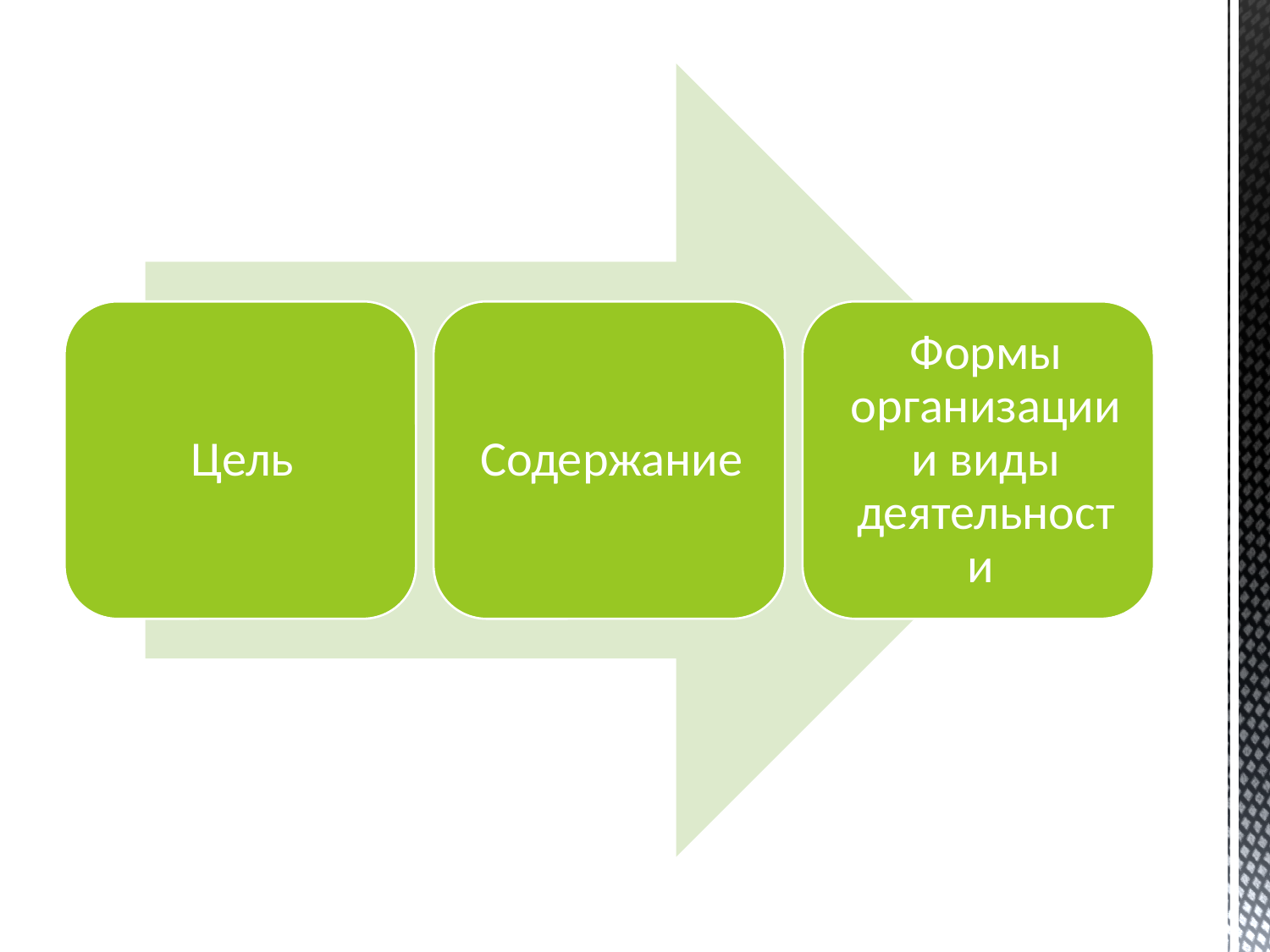

Цель
Содержание
Формы организации и виды деятельности